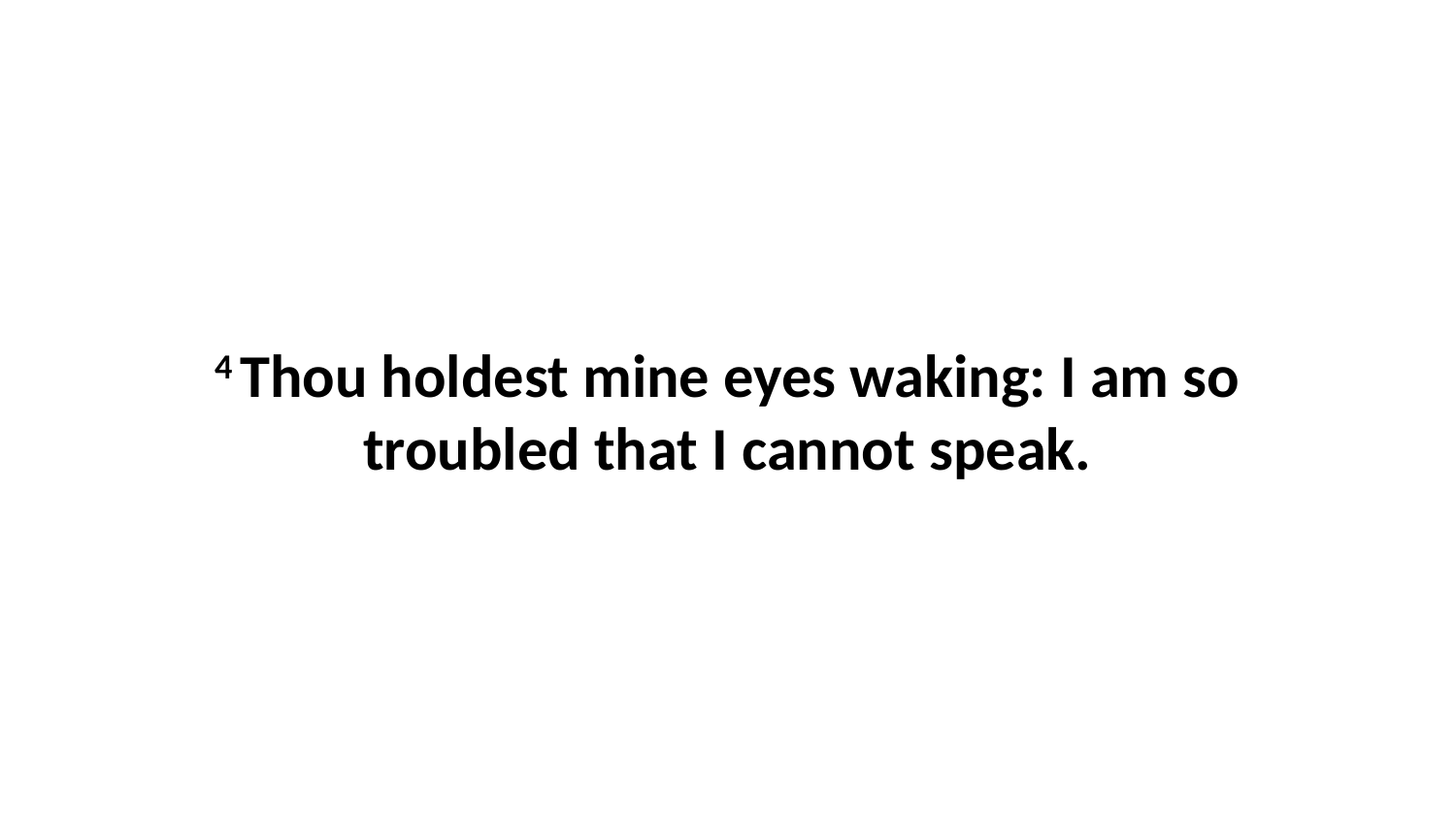

4 Thou holdest mine eyes waking: I am so troubled that I cannot speak.